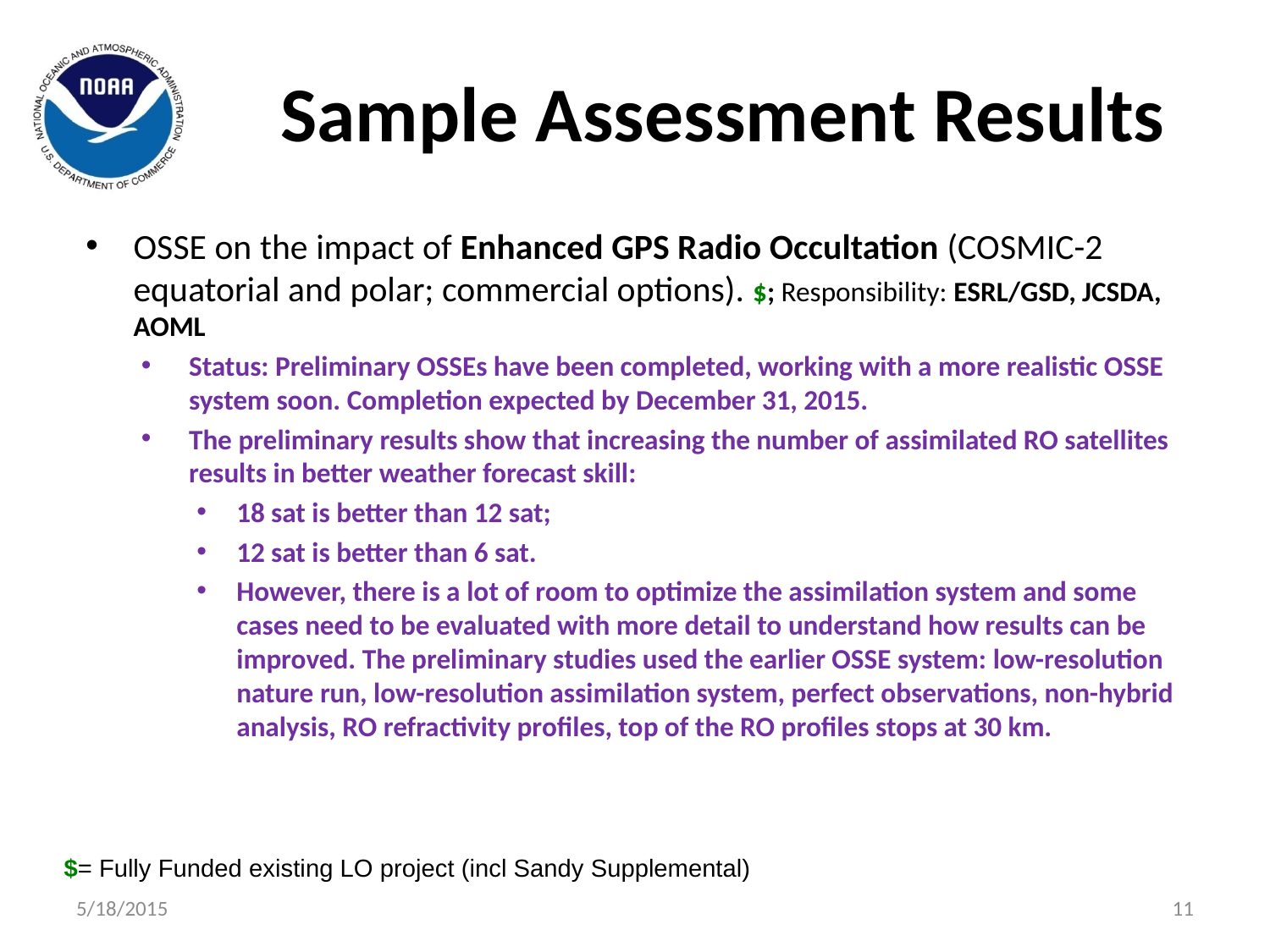

Sample Assessment Results
OSSE on the impact of Enhanced GPS Radio Occultation (COSMIC-2 equatorial and polar; commercial options). $; Responsibility: ESRL/GSD, JCSDA, AOML
Status: Preliminary OSSEs have been completed, working with a more realistic OSSE system soon. Completion expected by December 31, 2015.
The preliminary results show that increasing the number of assimilated RO satellites results in better weather forecast skill:
18 sat is better than 12 sat;
12 sat is better than 6 sat.
However, there is a lot of room to optimize the assimilation system and some cases need to be evaluated with more detail to understand how results can be improved. The preliminary studies used the earlier OSSE system: low-resolution nature run, low-resolution assimilation system, perfect observations, non-hybrid analysis, RO refractivity profiles, top of the RO profiles stops at 30 km.

$= Fully Funded existing LO project (incl Sandy Supplemental)
5/18/2015
11